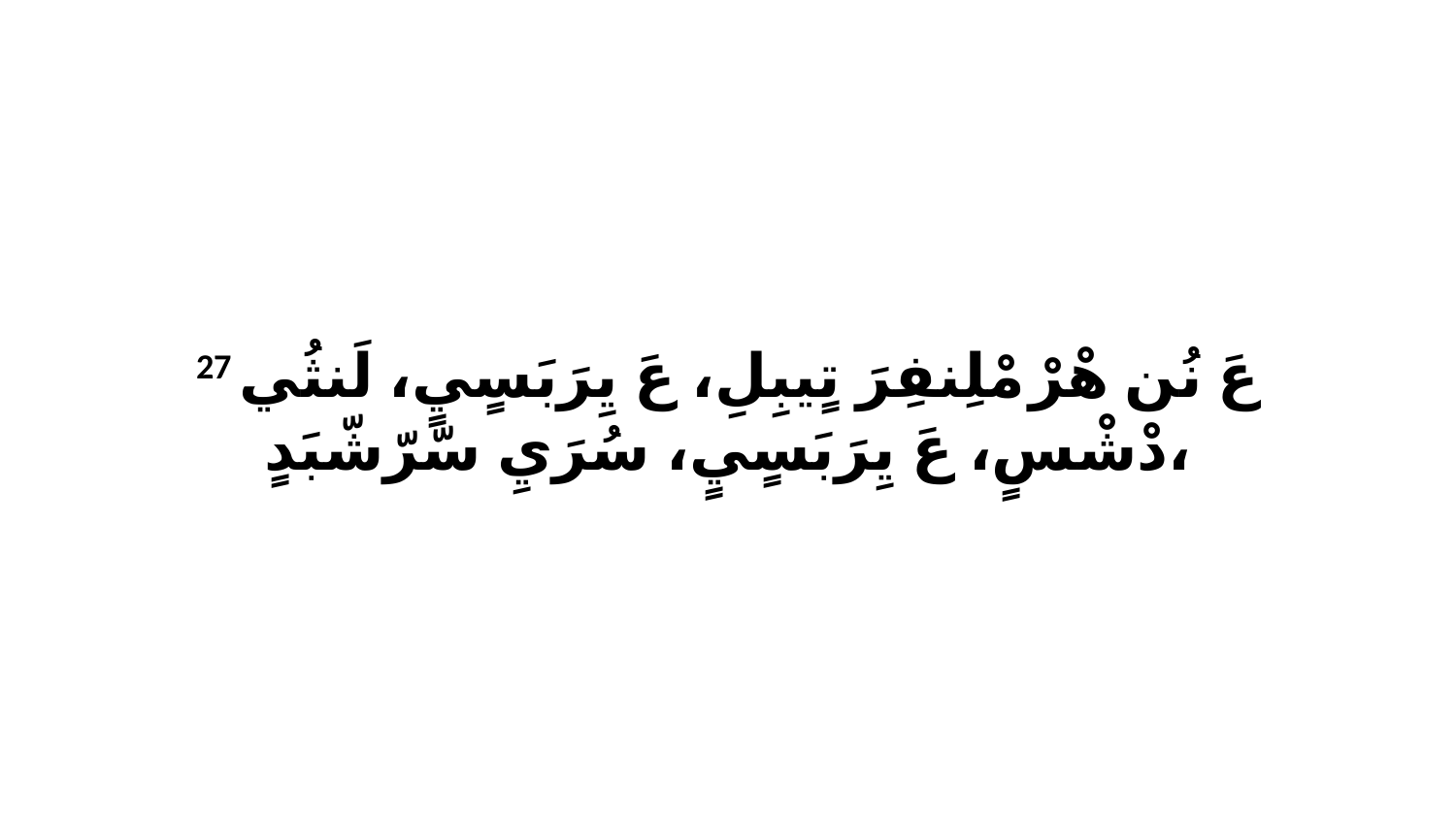

27 عَ نُن هْرْ مْلِنفِرَ تٍيبِلِ، عَ يِرَبَسٍيٍ، لَنثُي دْشْسٍ، عَ يِرَبَسٍيٍ، سُرَيِ سّرّشّبَدٍ،